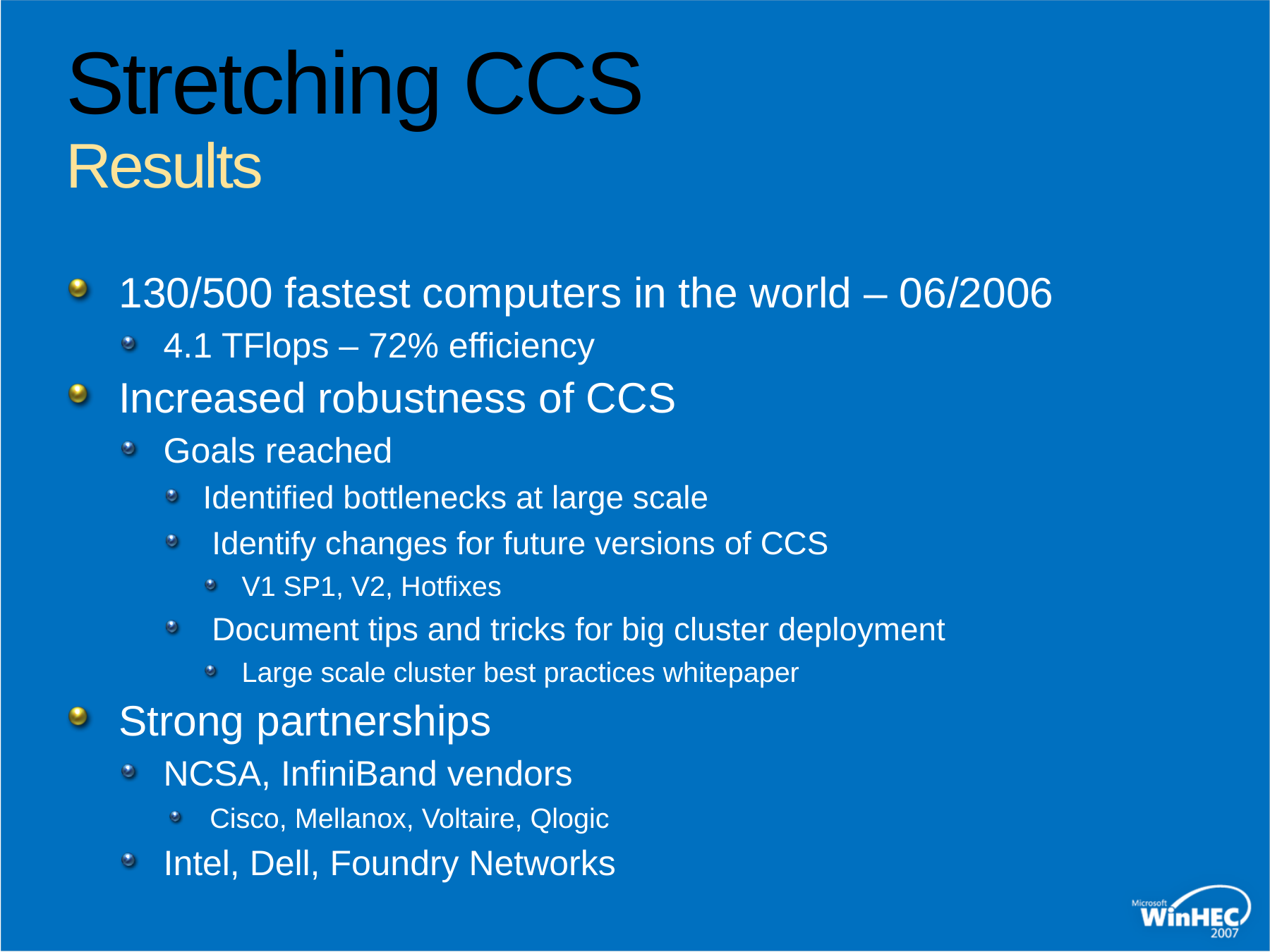

# Stretching CCS Results
130/500 fastest computers in the world – 06/2006
4.1 TFlops – 72% efficiency
Increased robustness of CCS
Goals reached
Identified bottlenecks at large scale
 Identify changes for future versions of CCS
V1 SP1, V2, Hotfixes
 Document tips and tricks for big cluster deployment
Large scale cluster best practices whitepaper
Strong partnerships
NCSA, InfiniBand vendors
Cisco, Mellanox, Voltaire, Qlogic
Intel, Dell, Foundry Networks